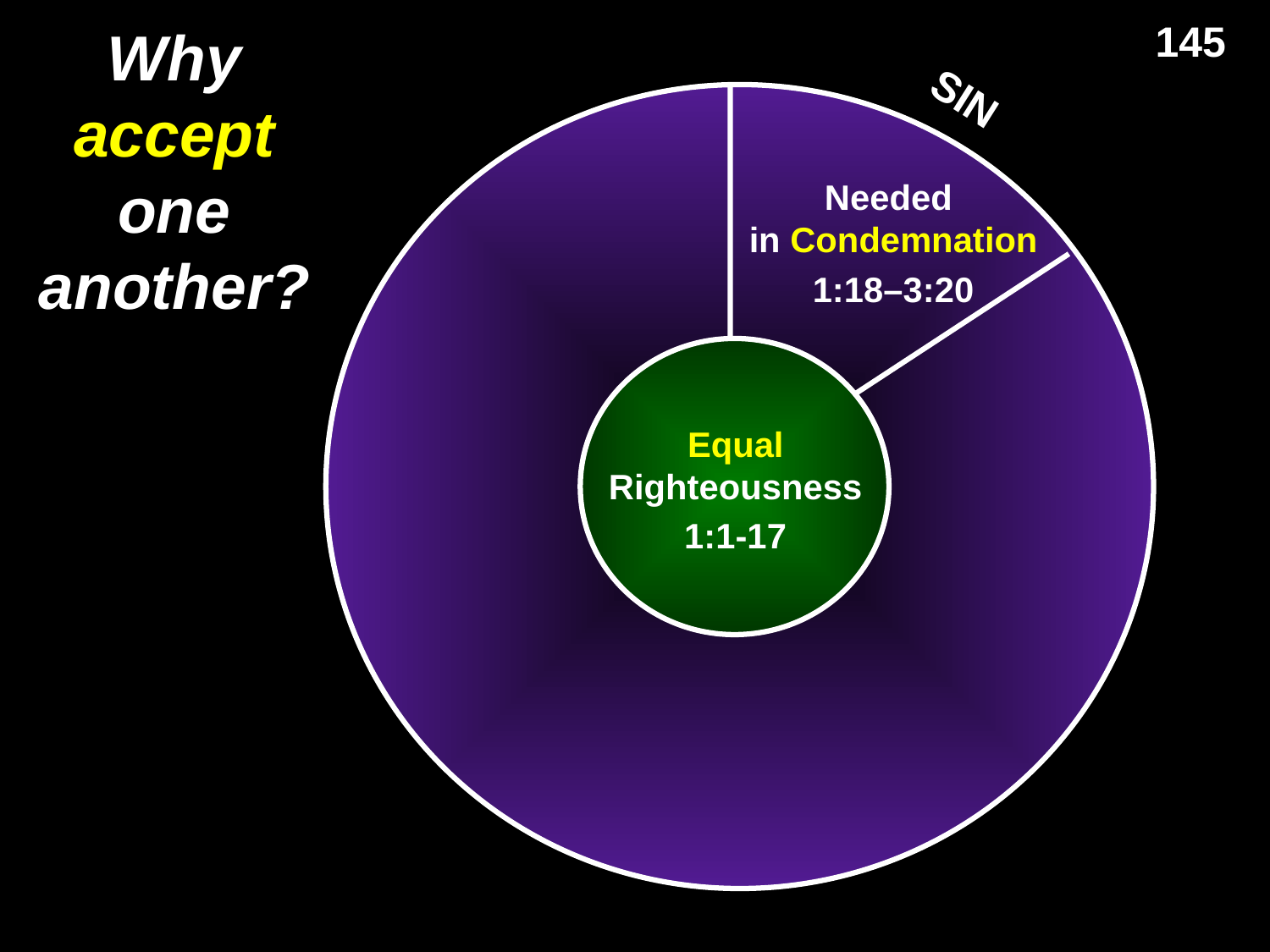

145
# Why accept one another?
SIN

Needed
in Condemnation
1:18–3:20

Equal Righteousness
1:1-17